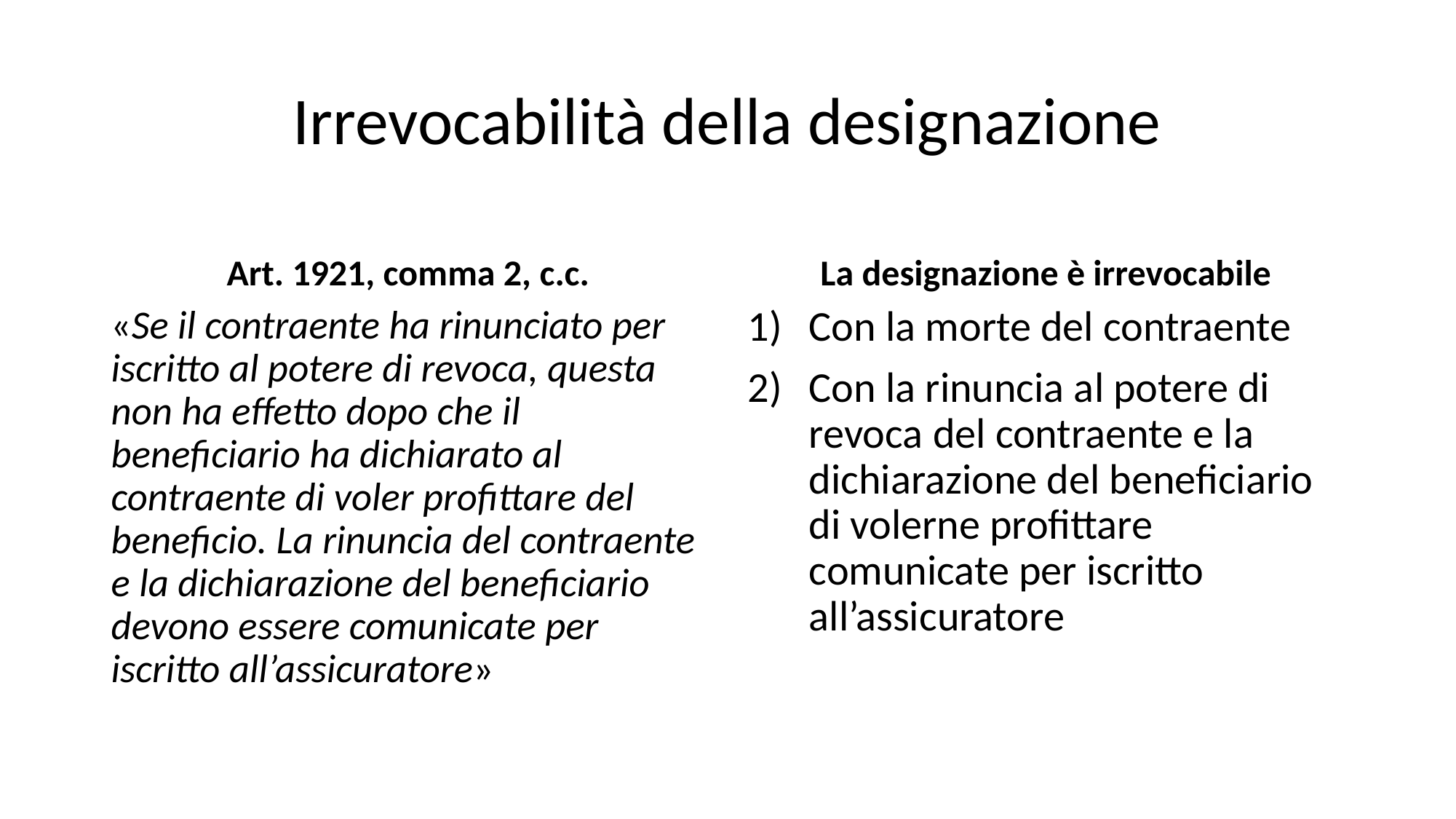

# Irrevocabilità della designazione
Art. 1921, comma 2, c.c.
La designazione è irrevocabile
«Se il contraente ha rinunciato per iscritto al potere di revoca, questa non ha effetto dopo che il beneficiario ha dichiarato al contraente di voler profittare del beneficio. La rinuncia del contraente e la dichiarazione del beneficiario devono essere comunicate per iscritto all’assicuratore»
Con la morte del contraente
Con la rinuncia al potere di revoca del contraente e la dichiarazione del beneficiario di volerne profittare comunicate per iscritto all’assicuratore